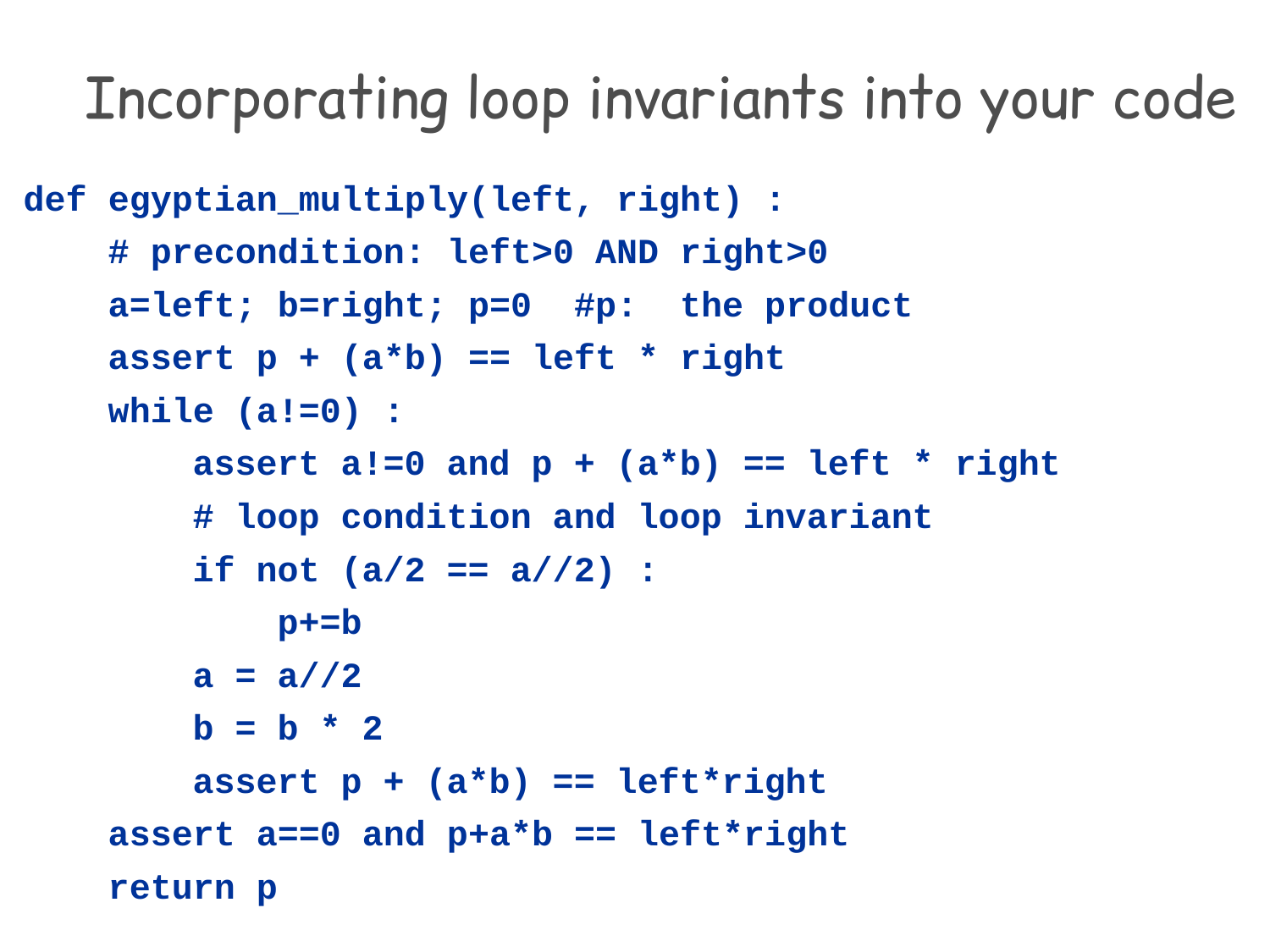

# Incorporating loop invariants into your code
def egyptian_multiply(left, right) :
    # precondition: left>0 AND right>0
    a=left; b=right; p=0  #p:  the product
    assert p + (a*b) == left * right
    while (a!=0) :
        assert a!=0 and p + (a*b) == left * right
        # loop condition and loop invariant
        if not (a/2 == a//2) :
            p+=b
        a = a//2
        b = b * 2
        assert p + (a*b) == left*right
    assert a==0 and p+a*b == left*right
    return p